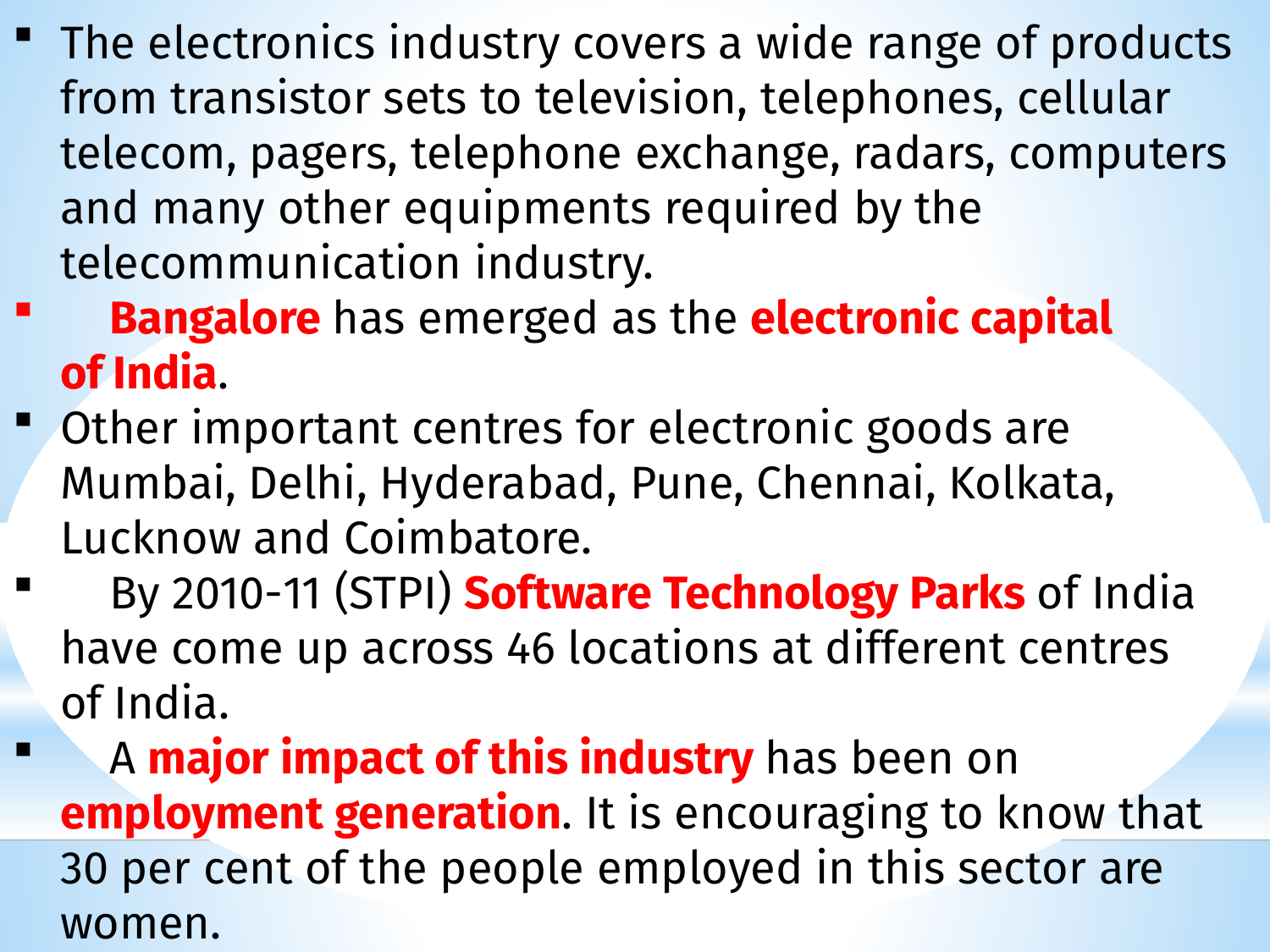

The electronics industry covers a wide range of products from transistor sets to television, telephones, cellular telecom, pagers, telephone exchange, radars, computers and many other equipments required by the telecommunication industry.
	Bangalore has emerged as the electronic capital of India.
Other important centres for electronic goods are Mumbai, Delhi, Hyderabad, Pune, Chennai, Kolkata, Lucknow and Coimbatore.
	By 2010-11 (STPI) Software Technology Parks of India have come up across 46 locations at different centres of India.
	A major impact of this industry has been on employment generation. It is encouraging to know that 30 per cent of the people employed in this sector are women.